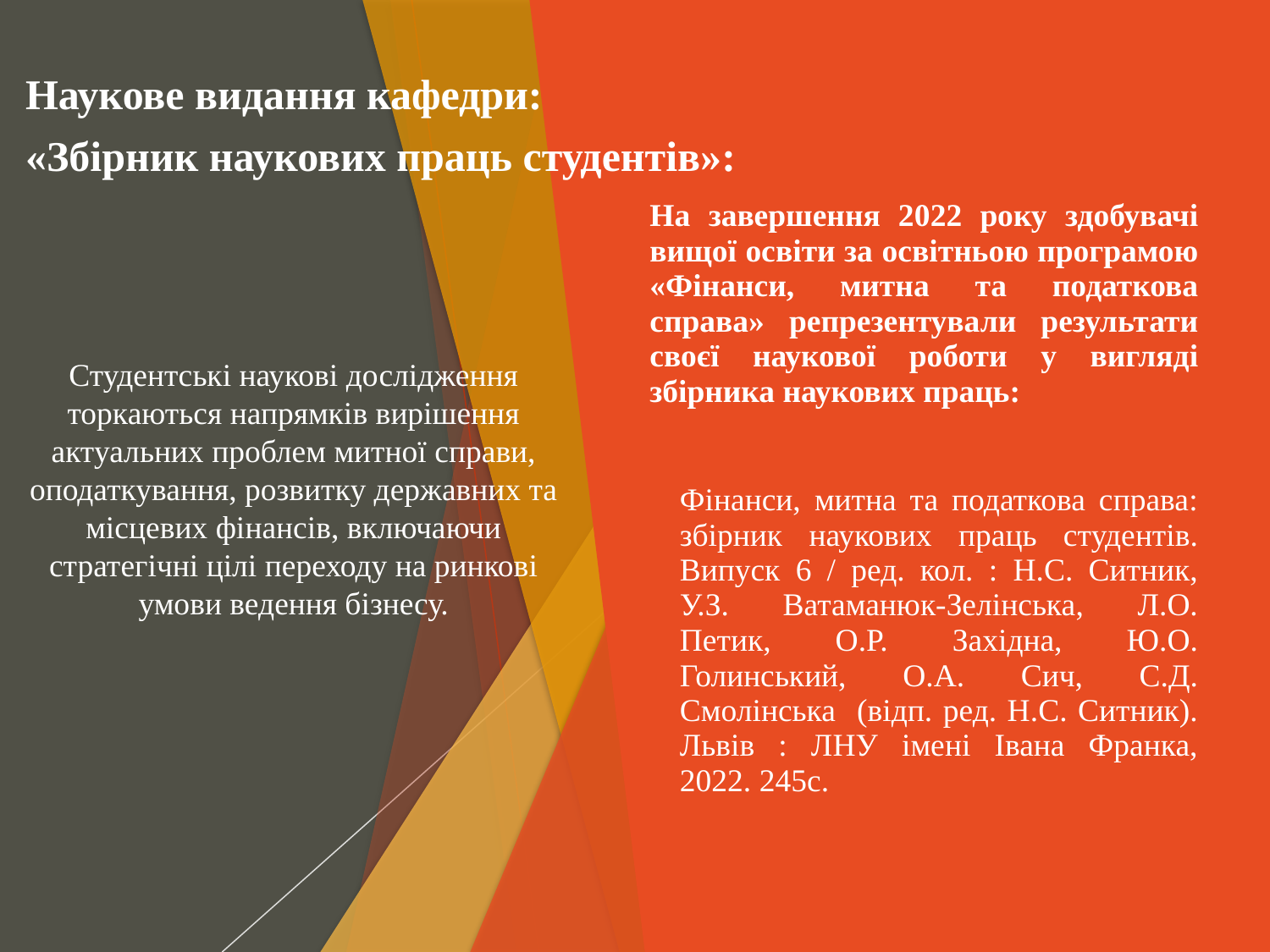

Наукове видання кафедри:
«Збірник наукових праць студентів»:
На завершення 2022 року здобувачі вищої освіти за освітньою програмою «Фінанси, митна та податкова справа» репрезентували результати своєї наукової роботи у вигляді збірника наукових праць:

Фінанси, митна та податкова справа: збірник наукових праць студентів. Випуск 6 / ред. кол. : Н.С. Ситник, У.З. Ватаманюк-Зелінська, Л.О. Петик, О.Р. Західна, Ю.О. Голинський, О.А. Сич, С.Д. Смолінська  (відп. ред. Н.С. Ситник). Львів : ЛНУ імені Івана Франка, 2022. 245с.
Студентські наукові дослідження торкаються напрямків вирішення актуальних проблем митної справи, оподаткування, розвитку державних та місцевих фінансів, включаючи стратегічні цілі переходу на ринкові умови ведення бізнесу.